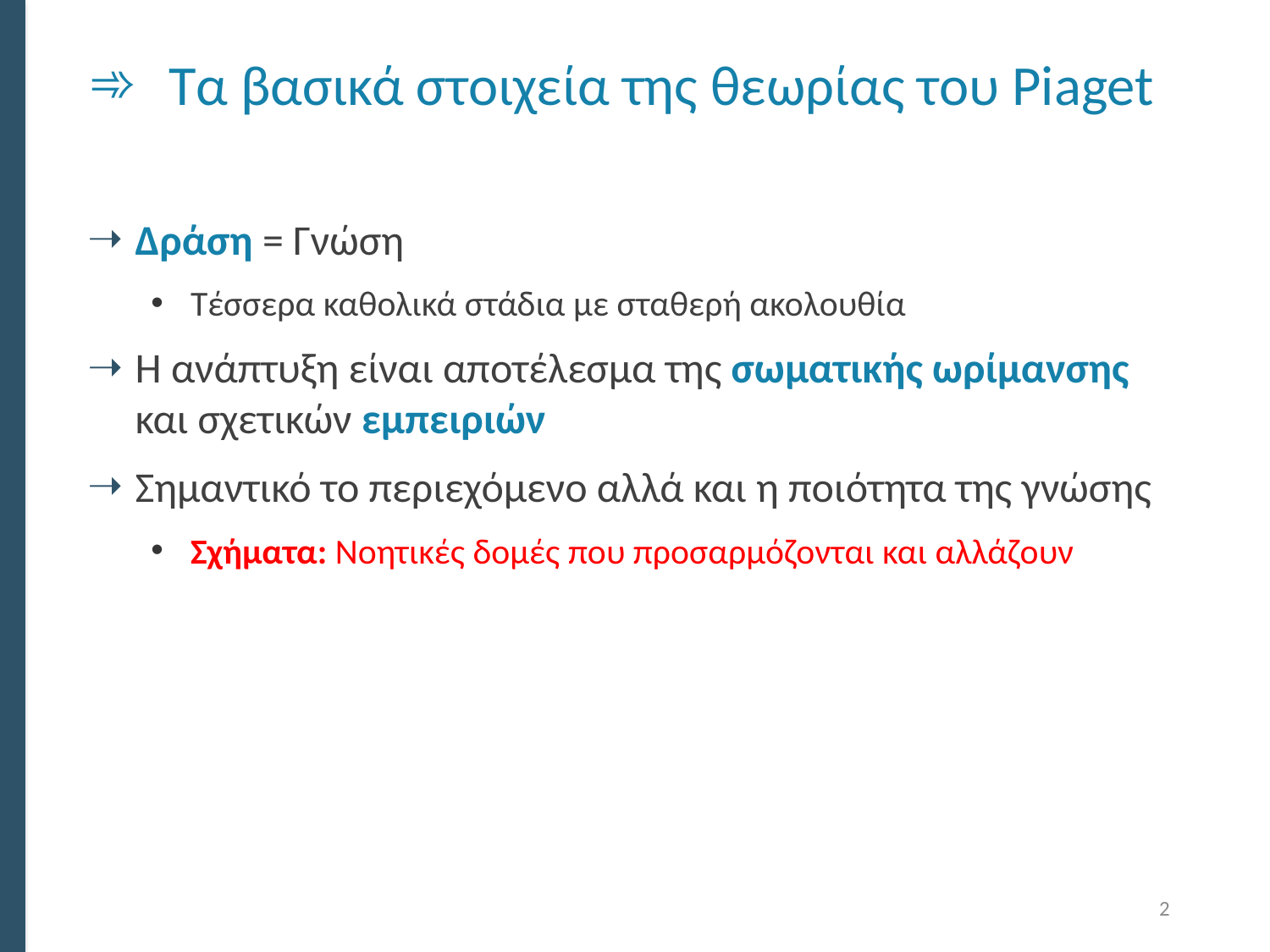

# Τα βασικά στοιχεία της θεωρίας του Piaget
Δράση = Γνώση
Τέσσερα καθολικά στάδια με σταθερή ακολουθία
Η ανάπτυξη είναι αποτέλεσμα της σωματικής ωρίμανσης και σχετικών εμπειριών
Σημαντικό το περιεχόμενο αλλά και η ποιότητα της γνώσης
Σχήματα: Νοητικές δομές που προσαρμόζονται και αλλάζουν

2